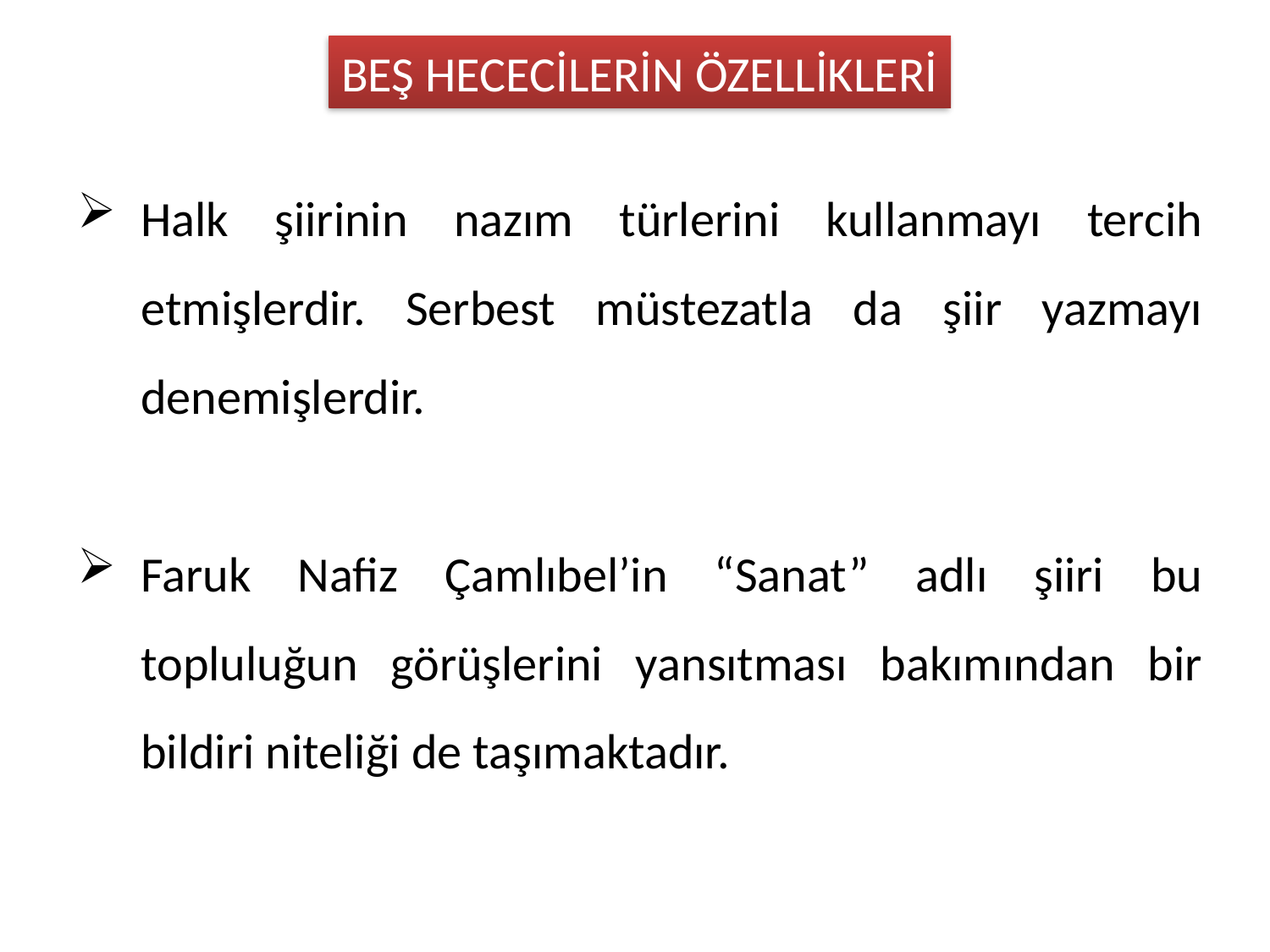

BEŞ HECECİLERİN ÖZELLİKLERİ
Halk şiirinin nazım türlerini kullanmayı tercih etmişlerdir. Serbest müstezatla da şiir yazmayı denemişlerdir.

Faruk Nafiz Çamlıbel’in “Sanat” adlı şiiri bu topluluğun görüşlerini yansıtması bakımından bir bildiri niteliği de taşımaktadır.